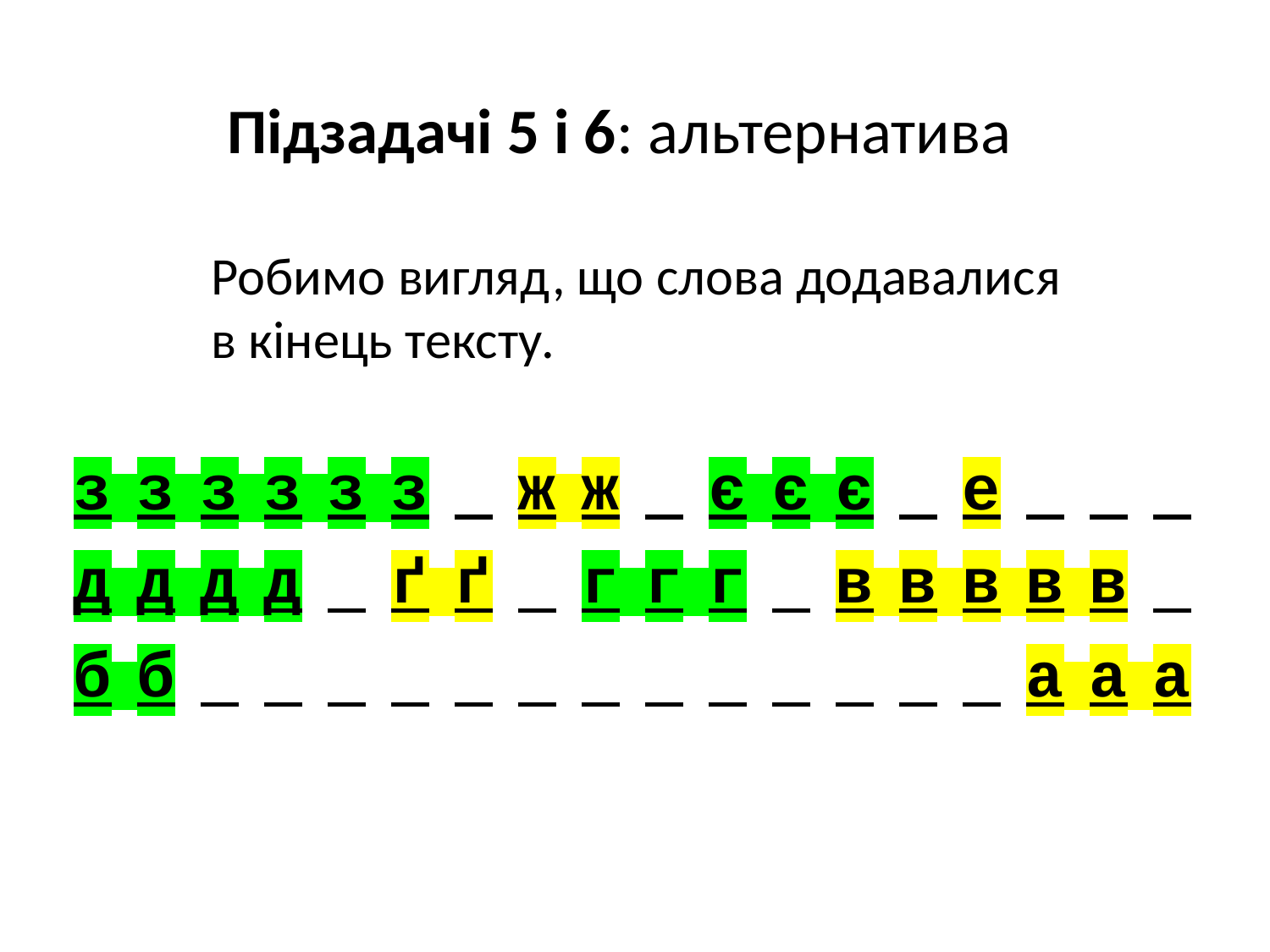

Підзадачі 5 і 6: альтернатива
Робимо вигляд, що слова додавалися
в кінець тексту.
з з з з з з   ж ж   є є є   е
д д д д   ґ ґ   г г г   в в в в в
б б                           а а а